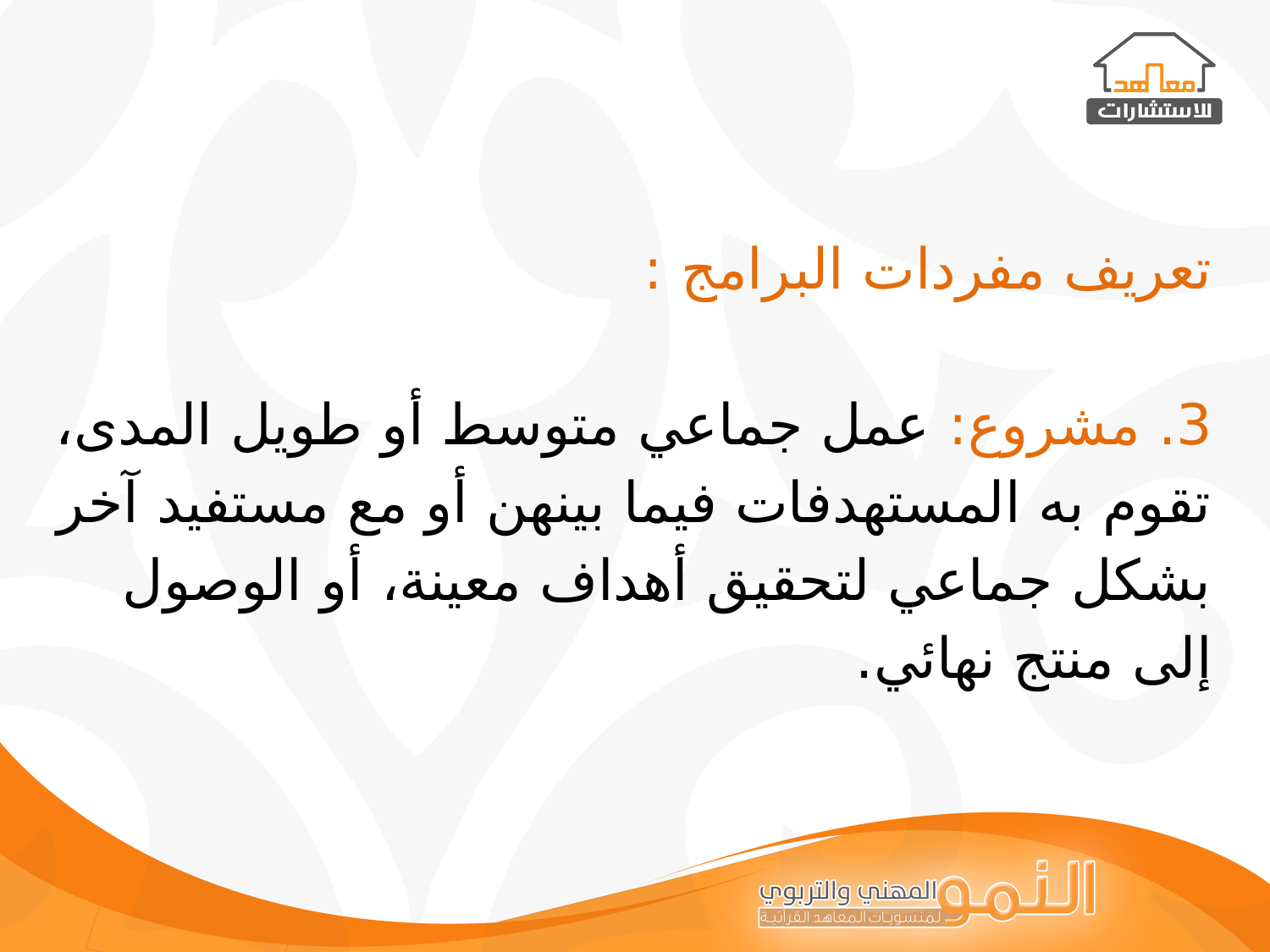

تعريف مفردات البرامج :

3. مشروع: عمل جماعي متوسط أو طويل المدى، تقوم به المستهدفات فيما بينهن أو مع مستفيد آخر بشكل جماعي لتحقيق أهداف معينة، أو الوصول إلى منتج نهائي.